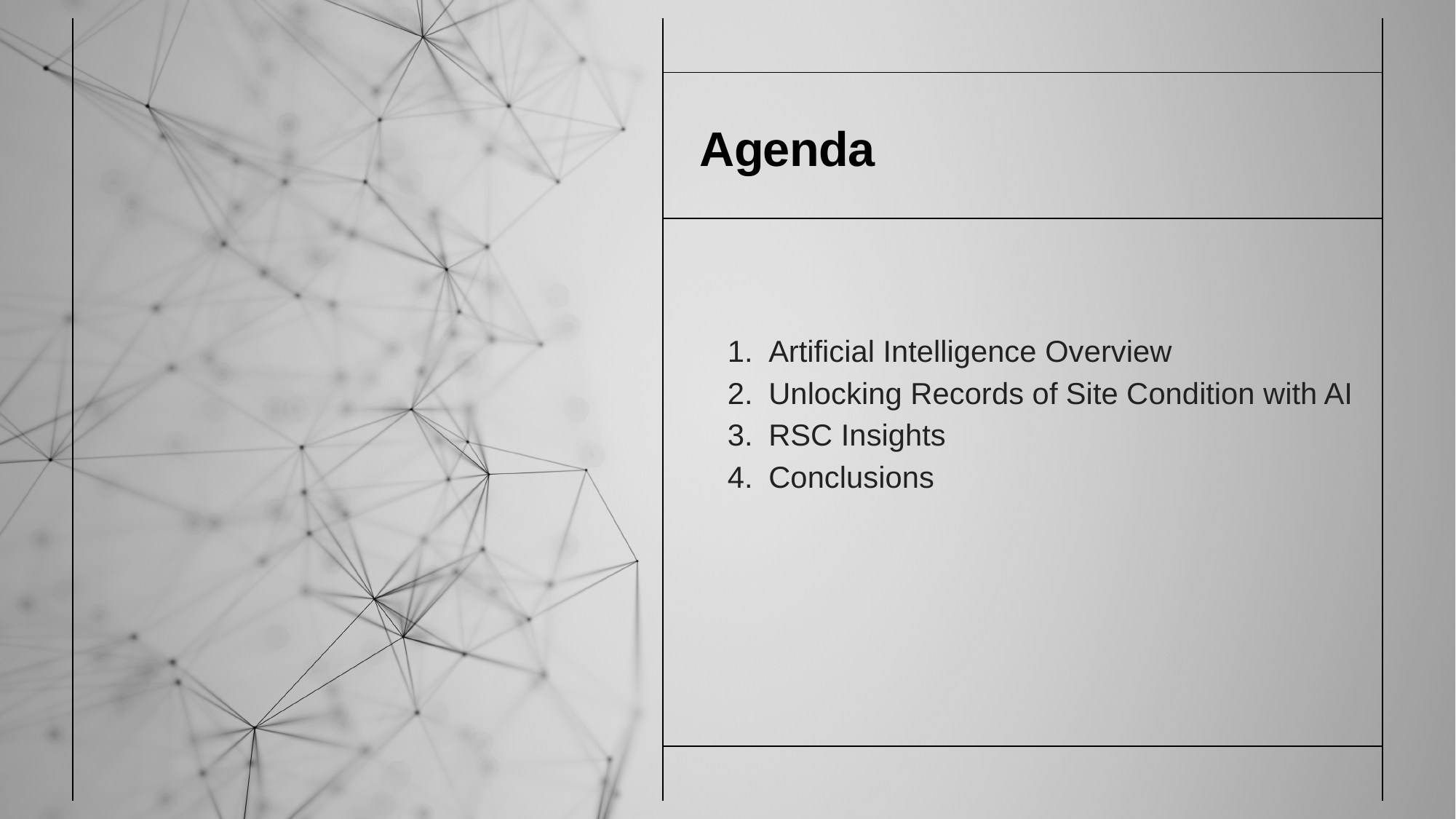

# Agenda
Artificial Intelligence Overview
Unlocking Records of Site Condition with AI
RSC Insights
Conclusions